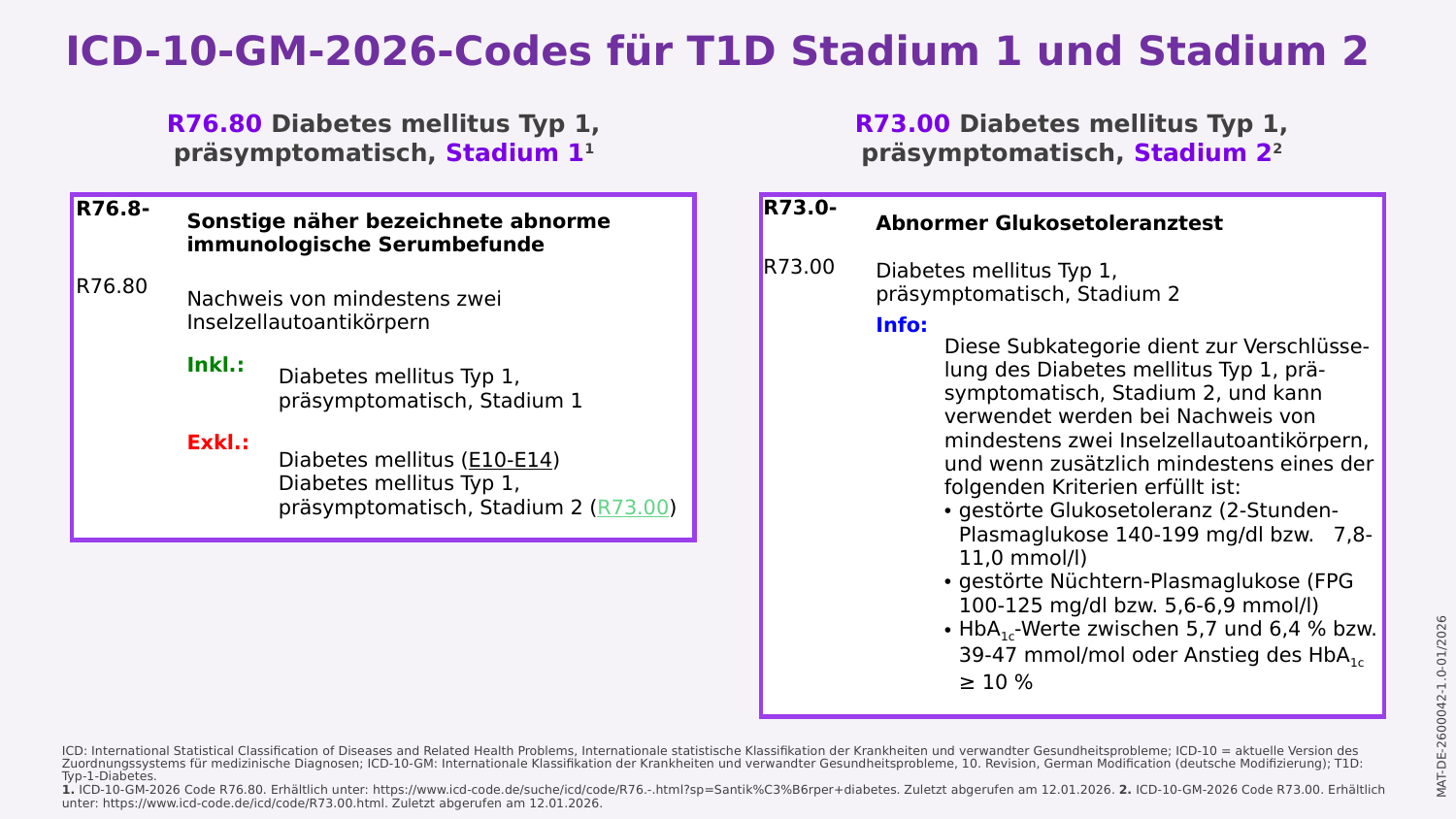

ICD-10-GM-2026-Codes für T1D Stadium 1 und Stadium 2
R73.00 Diabetes mellitus Typ 1, präsymptomatisch, Stadium 22
R76.80 Diabetes mellitus Typ 1, präsymptomatisch, Stadium 11

| R76.8- | Sonstige näher bezeichnete abnorme immunologische Serumbefunde |  |
| --- | --- | --- |
| R76.80 | Nachweis von mindestens zwei Inselzellautoantikörpern |  |
|  | Inkl.: | Diabetes mellitus Typ 1, präsymptomatisch, Stadium 1 |
|  | Exkl.: | Diabetes mellitus (E10-E14) Diabetes mellitus Typ 1, präsymptomatisch, Stadium 2 (R73.00) |
| R73.0- | Abnormer Glukosetoleranztest |  |
| --- | --- | --- |
| R73.00 | Diabetes mellitus Typ 1, präsymptomatisch, Stadium 2 |  |
|  | Info: | Diese Subkategorie dient zur Verschlüsse-lung des Diabetes mellitus Typ 1, prä-symptomatisch, Stadium 2, und kann verwendet werden bei Nachweis von mindestens zwei Inselzellautoantikörpern, und wenn zusätzlich mindestens eines der folgenden Kriterien erfüllt ist: gestörte Glukosetoleranz (2-Stunden-Plasmaglukose 140-199 mg/dl bzw. 7,8-11,0 mmol/l) gestörte Nüchtern-Plasmaglukose (FPG 100-125 mg/dl bzw. 5,6-6,9 mmol/l) HbA1c-Werte zwischen 5,7 und 6,4 % bzw. 39-47 mmol/mol oder Anstieg des HbA1c ≥ 10 % |

ICD: International Statistical Classification of Diseases and Related Health Problems, Internationale statistische Klassifikation der Krankheiten und verwandter Gesundheitsprobleme; ICD-10 = aktuelle Version des Zuordnungssystems für medizinische Diagnosen; ICD-10-GM: Internationale Klassifikation der Krankheiten und verwandter Gesundheitsprobleme, 10. Revision, German Modification (deutsche Modifizierung); T1D: Typ-1-Diabetes.
1. ICD-10-GM-2026 Code R76.80. Erhältlich unter: https://www.icd-code.de/suche/icd/code/R76.-.html?sp=Santik%C3%B6rper+diabetes. Zuletzt abgerufen am 12.01.2026. 2. ICD-10-GM-2026 Code R73.00. Erhältlich unter: https://www.icd-code.de/icd/code/R73.00.html. Zuletzt abgerufen am 12.01.2026.